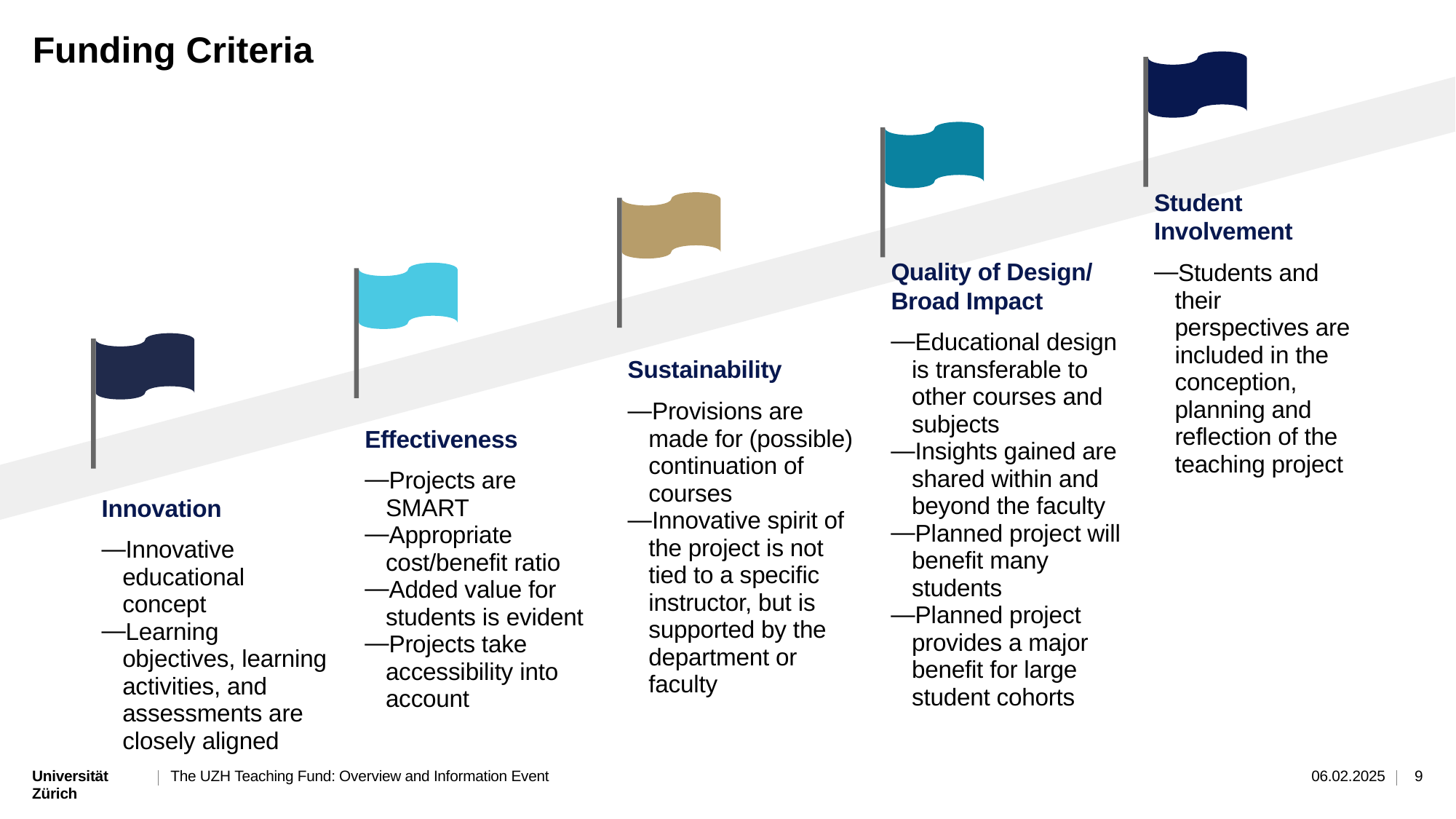

# Funding Criteria

Student Involvement

Quality of Design/
Broad Impact
Students and their perspectives are included in the conception, planning and reflection of the teaching project

Educational design is transferable to other courses and subjects
Insights gained are shared within and beyond the faculty
Planned project will benefit many students
Planned project provides a major benefit for large student cohorts

Sustainability
Provisions are made for (possible) continuation of courses
Innovative spirit of the project is not tied to a specific instructor, but is supported by the department or faculty
Effectiveness
Projects are SMART
Appropriate cost/benefit ratio
Added value for students is evident
Projects take accessibility into account

Innovation
Innovative educational concept
Learning objectives, learning activities, and assessments are closely aligned
The UZH Teaching Fund: Overview and Information Event
06.02.2025
9